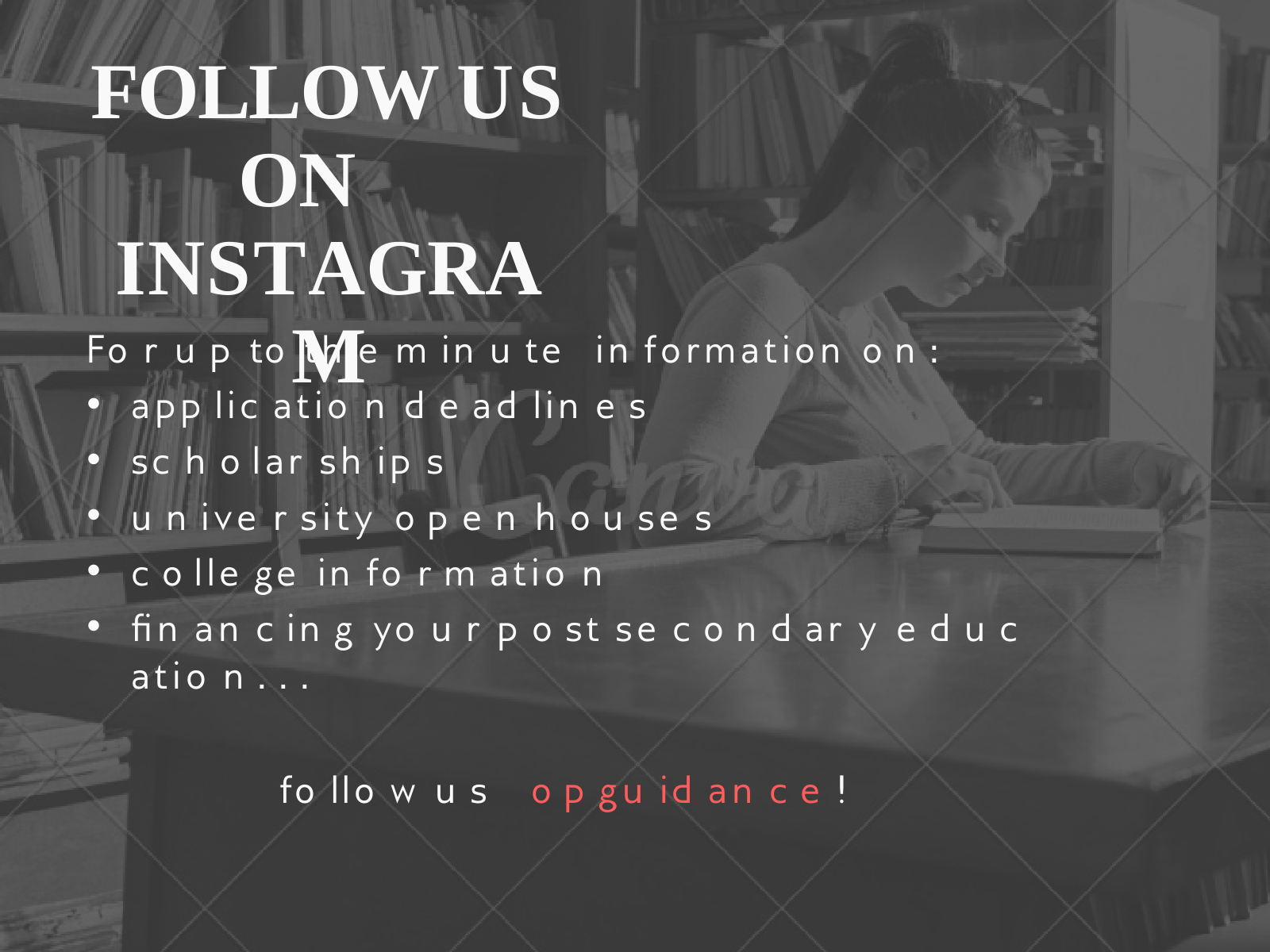

# FOLLOW US  ON      INSTAGRAM
Fo r u p to th e m in u te  in formation o n :
app lic atio n d e ad lin e s
sc h o lar sh ip s
u n ive r sity o p e n h o u se s
c o lle ge in fo r m atio n
fin an c in g yo u r p o st se c o n d ar y e d u c atio n . . .

fo llo w u s	o p gu id an c e !